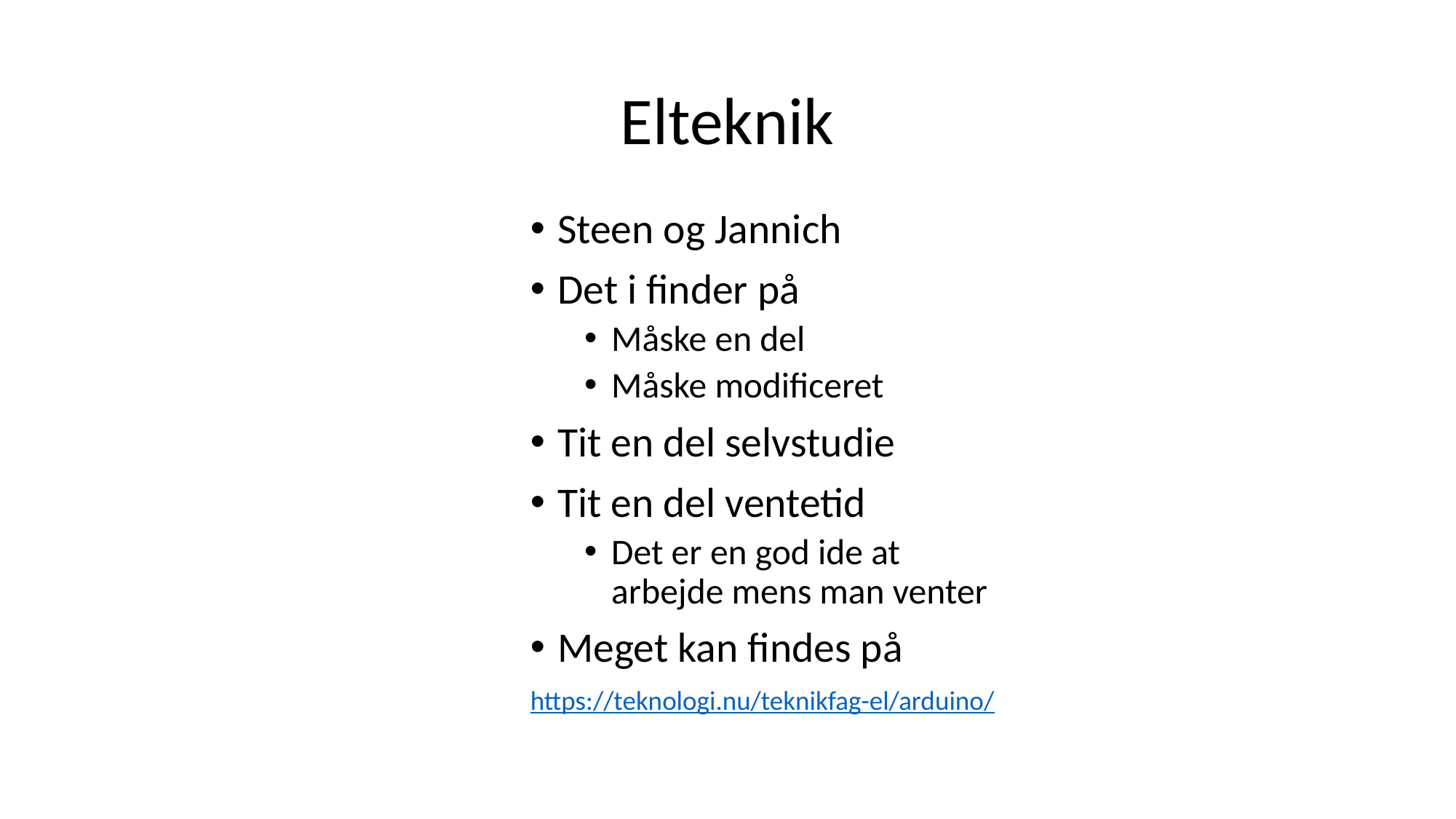

# Elteknik
Steen og Jannich
Det i finder på
Måske en del
Måske modificeret
Tit en del selvstudie
Tit en del ventetid
Det er en god ide at
arbejde mens man venter
Meget kan findes på
https://teknologi.nu/teknikfag-el/arduino/